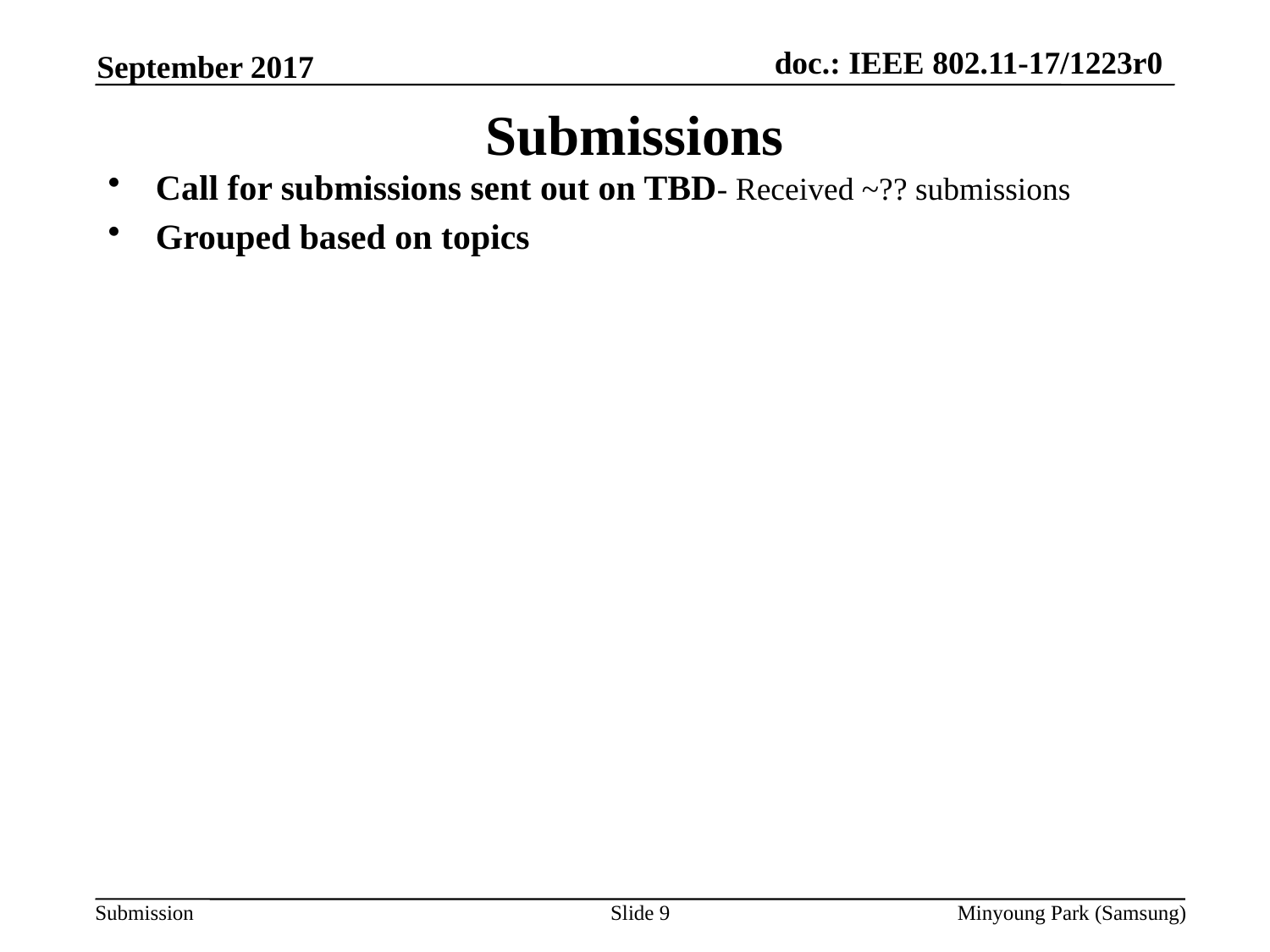

September 2017
# Submissions
Call for submissions sent out on TBD- Received ~?? submissions
Grouped based on topics

Slide 9
Minyoung Park (Samsung)